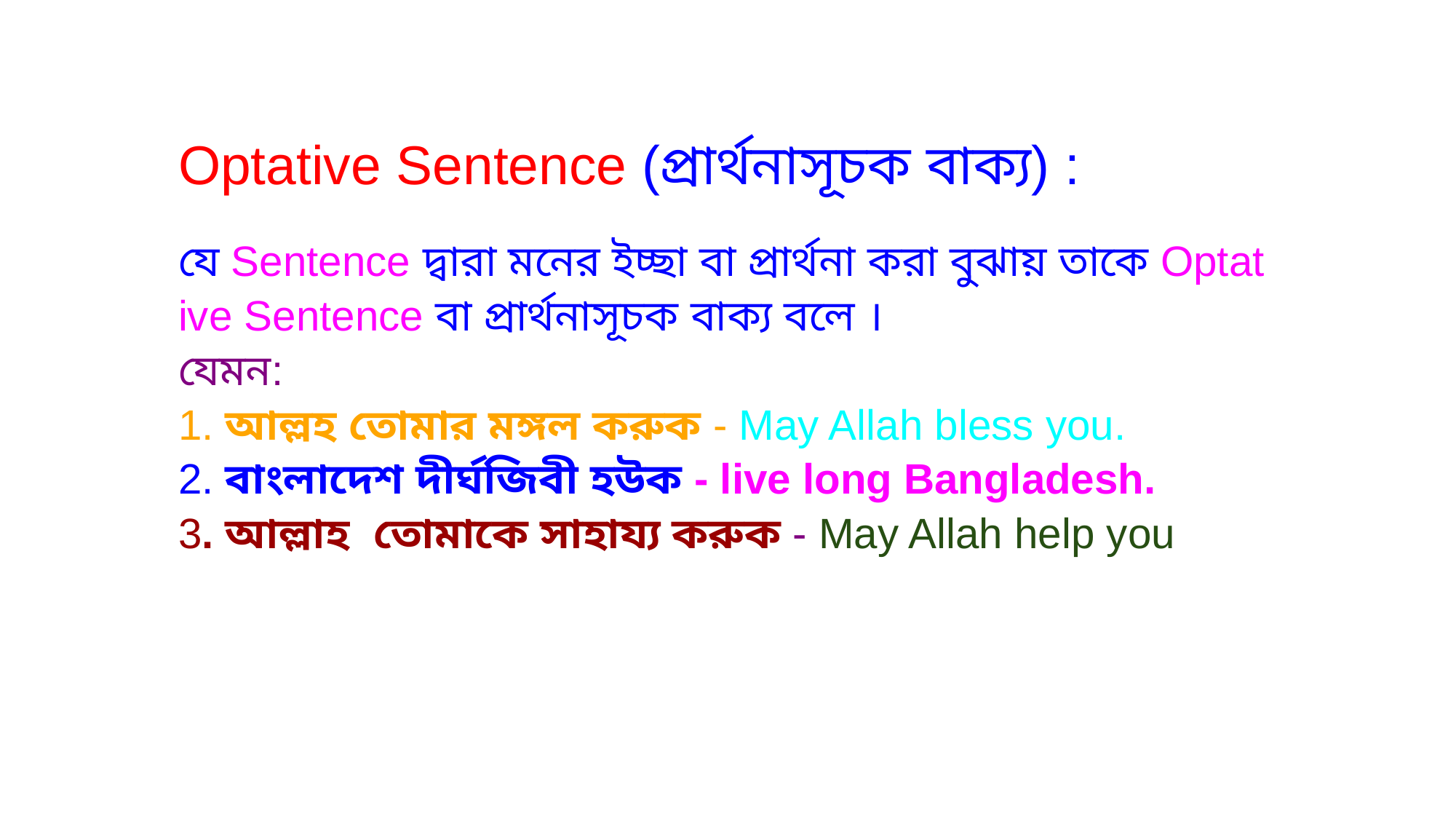

Optative Sentence (প্রার্থনাসূচক বাক্য) :

যে Sentence দ্বারা মনের ইচ্ছা বা প্রার্থনা করা বুঝায় তাকে Optative Sentence বা প্রার্থনাসূচক বাক্য বলে ।
যেমন:
1. আল্লহ তোমার মঙ্গল করুক - May Allah bless you.
2. বাংলাদেশ দীর্ঘজিবী হউক - live long Bangladesh.
3. আল্লাহ  তোমাকে সাহায্য করুক - May Allah help you